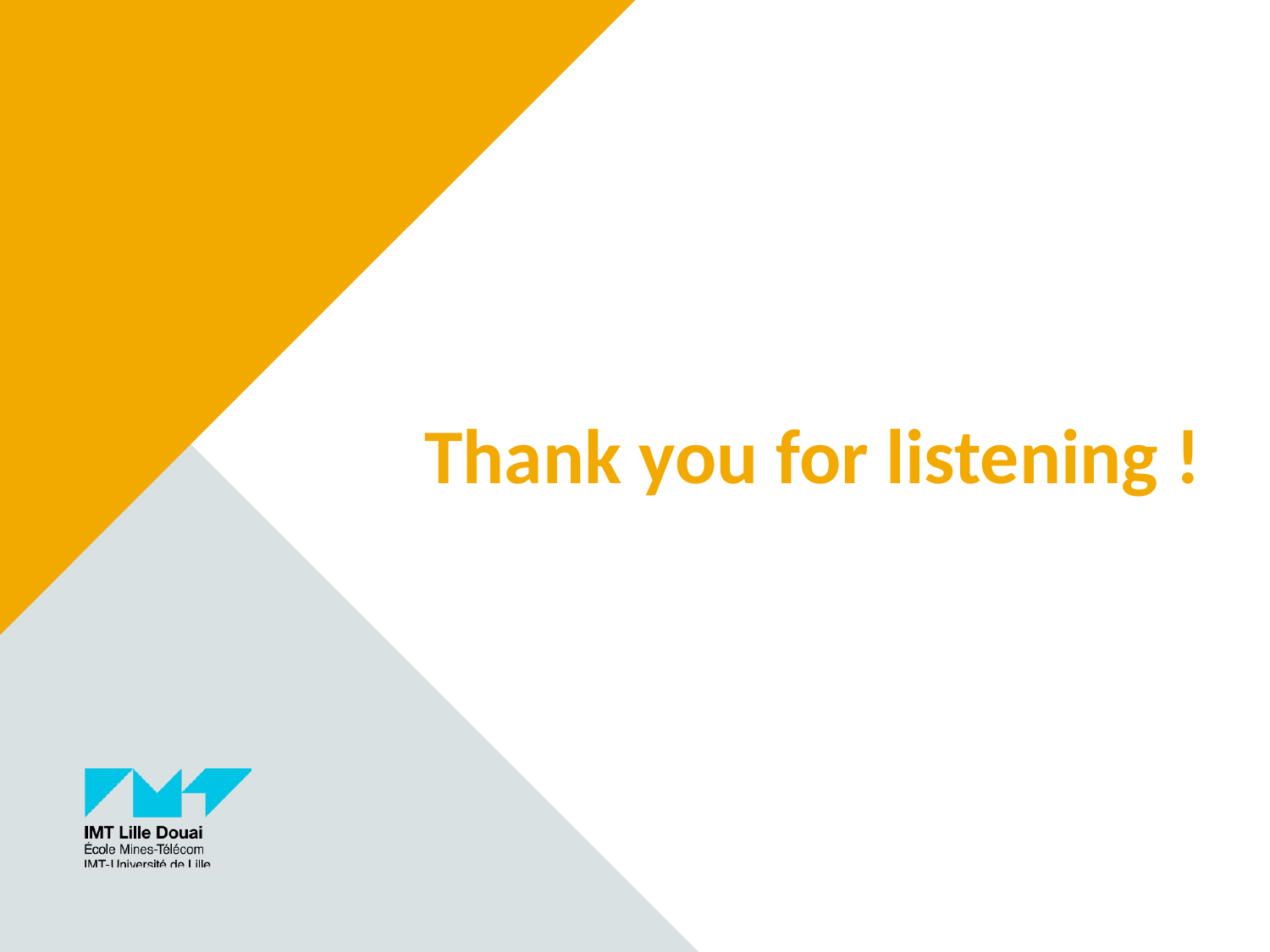

Thank you for listening !

14
21th Task Force on Measurements and Modelling Meeting